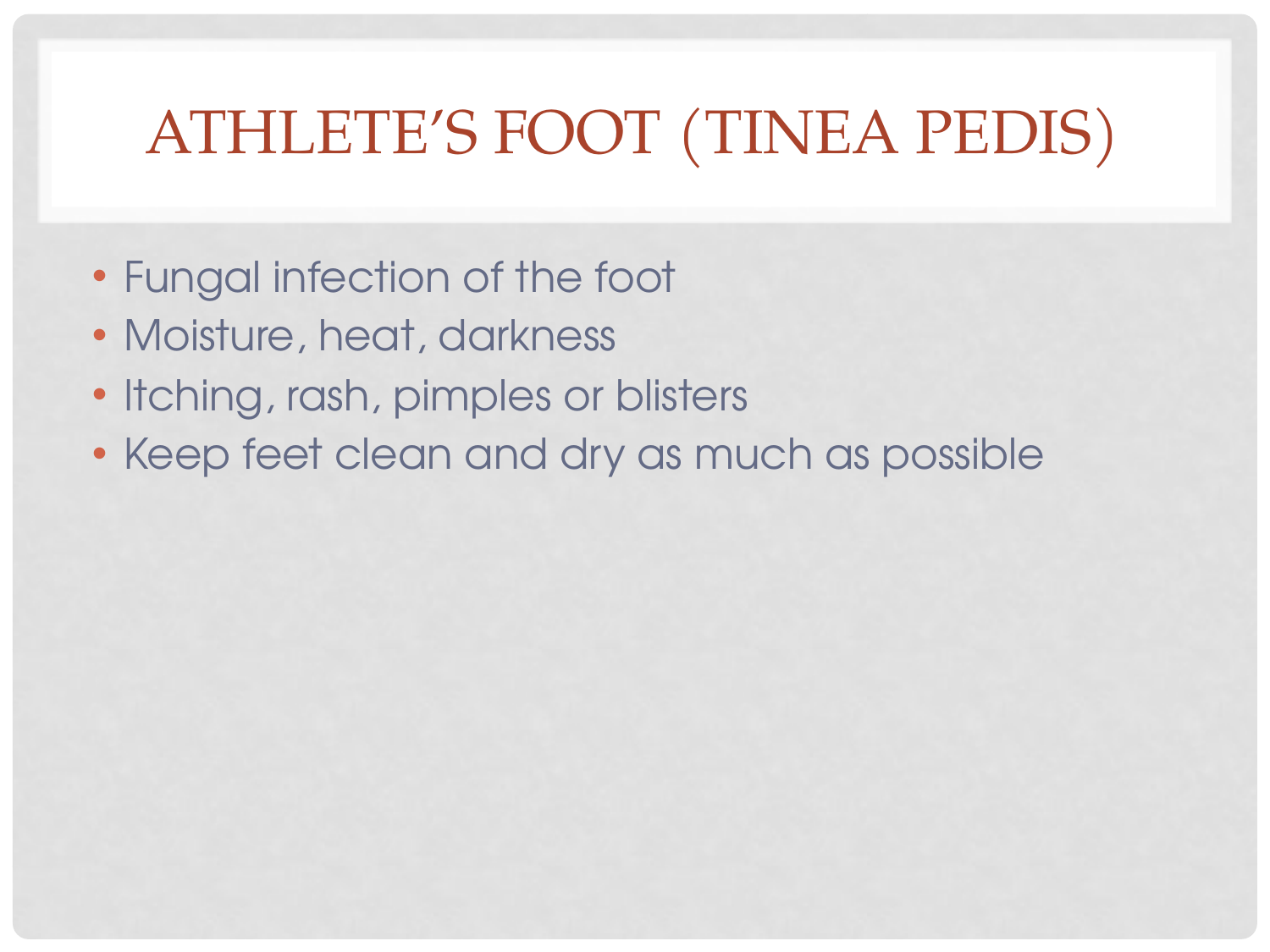

# Athlete’s Foot (Tinea Pedis)
Fungal infection of the foot
Moisture, heat, darkness
Itching, rash, pimples or blisters
Keep feet clean and dry as much as possible